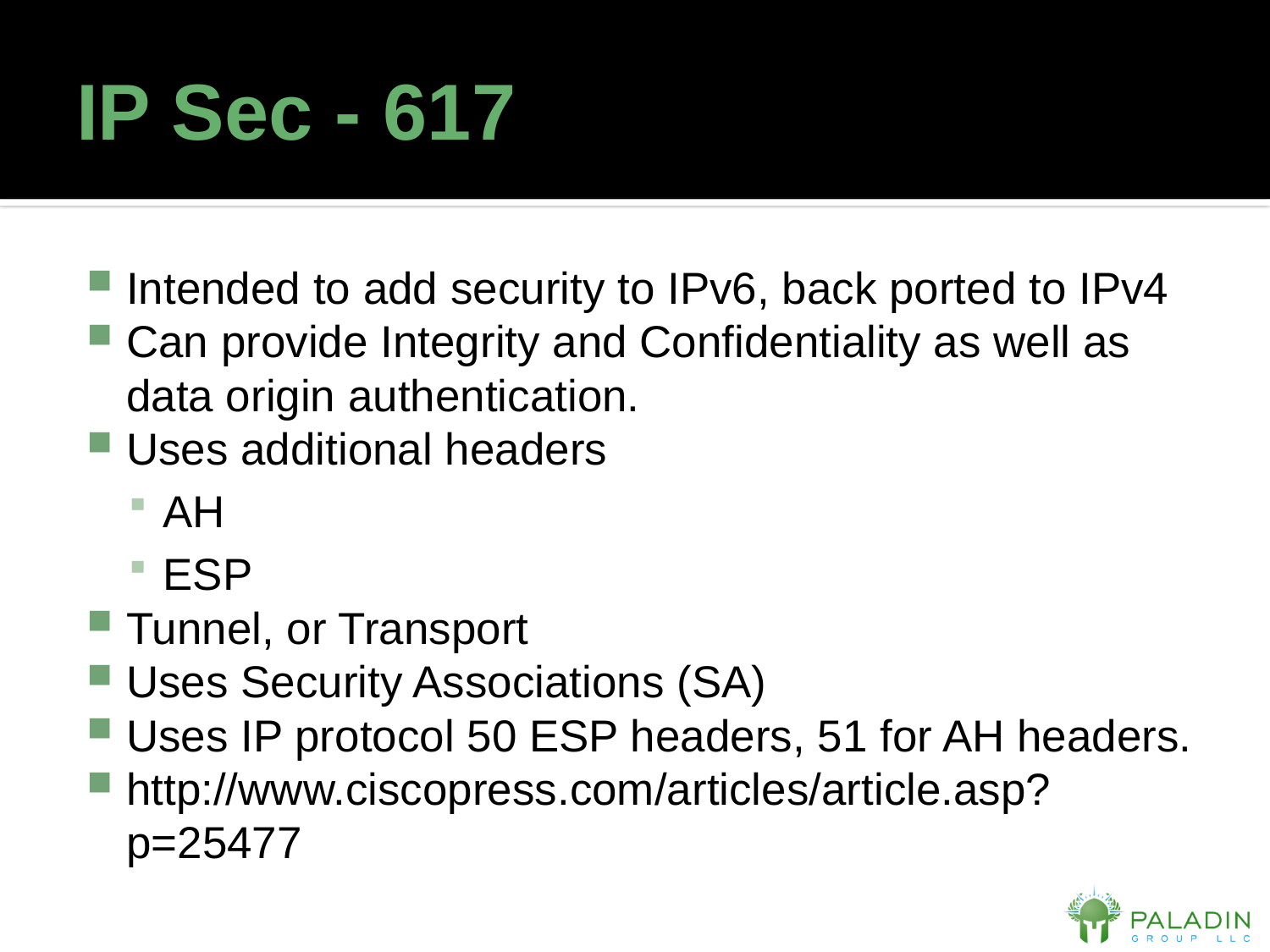

# IP Sec - 617
Intended to add security to IPv6, back ported to IPv4
Can provide Integrity and Confidentiality as well as data origin authentication.
Uses additional headers
AH
ESP
Tunnel, or Transport
Uses Security Associations (SA)
Uses IP protocol 50 ESP headers, 51 for AH headers.
http://www.ciscopress.com/articles/article.asp?p=25477